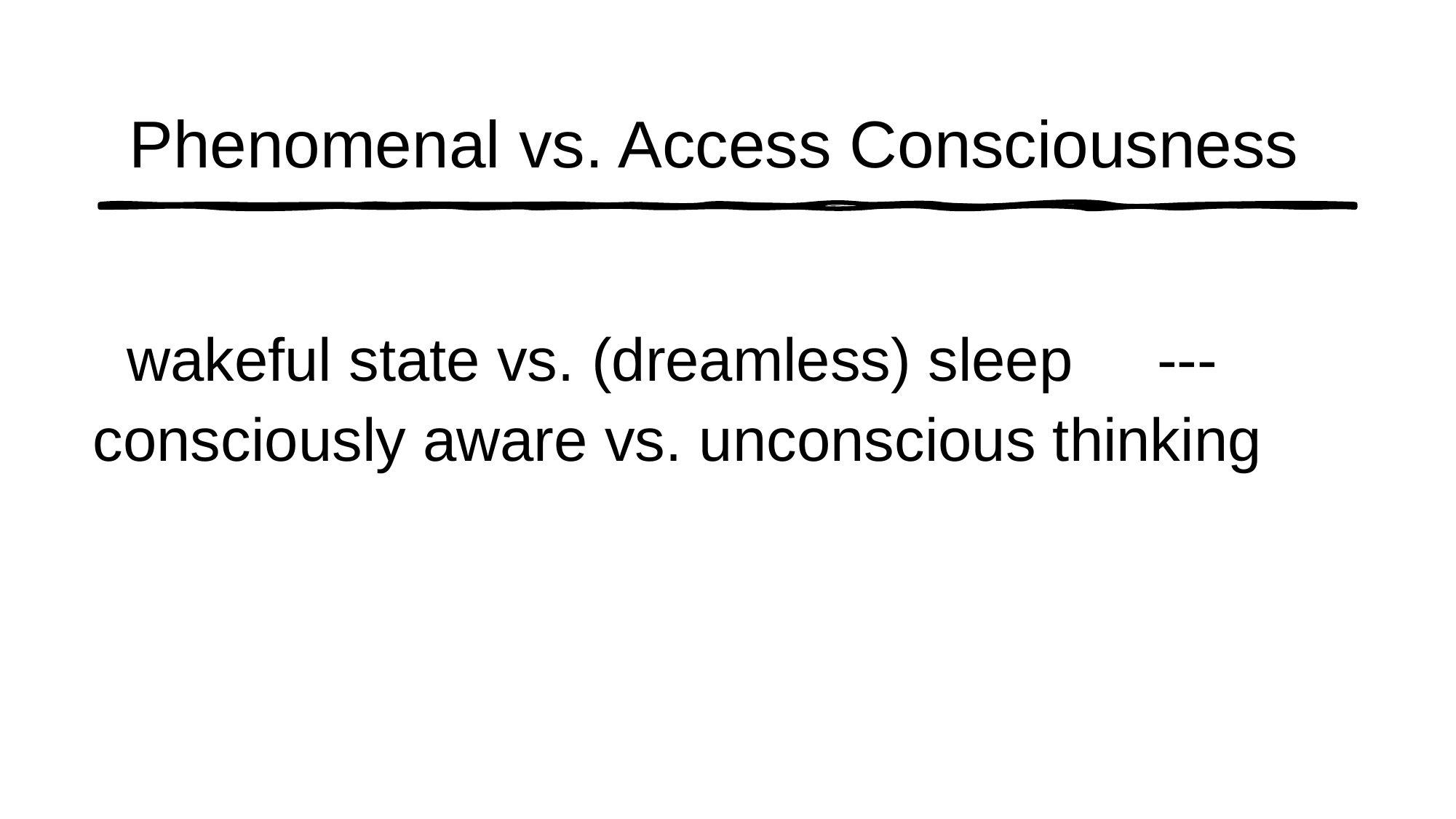

Phenomenal vs. Access Consciousness

  wakeful state vs. (dreamless) sleep     ---    consciously aware vs. unconscious thinking